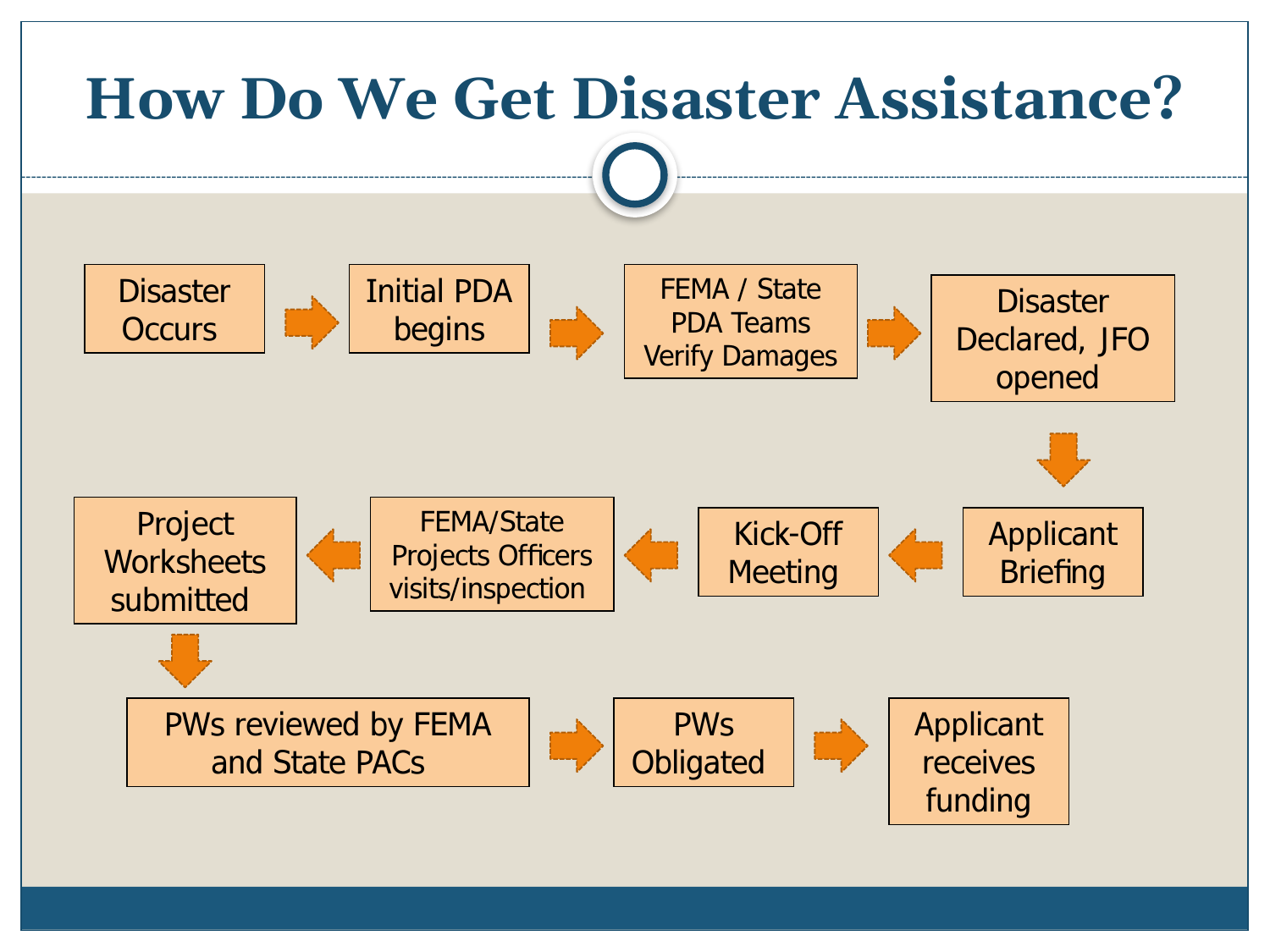

# How Do We Get Disaster Assistance?
Disaster Occurs
Initial PDA begins
FEMA / State PDA Teams Verify Damages
Disaster Declared, JFO opened

Project Worksheets submitted
FEMA/State Projects Officers visits/inspection
Kick-Off Meeting
Applicant Briefing

PWs reviewed by FEMA and State PACs
PWs Obligated
Applicant receives funding